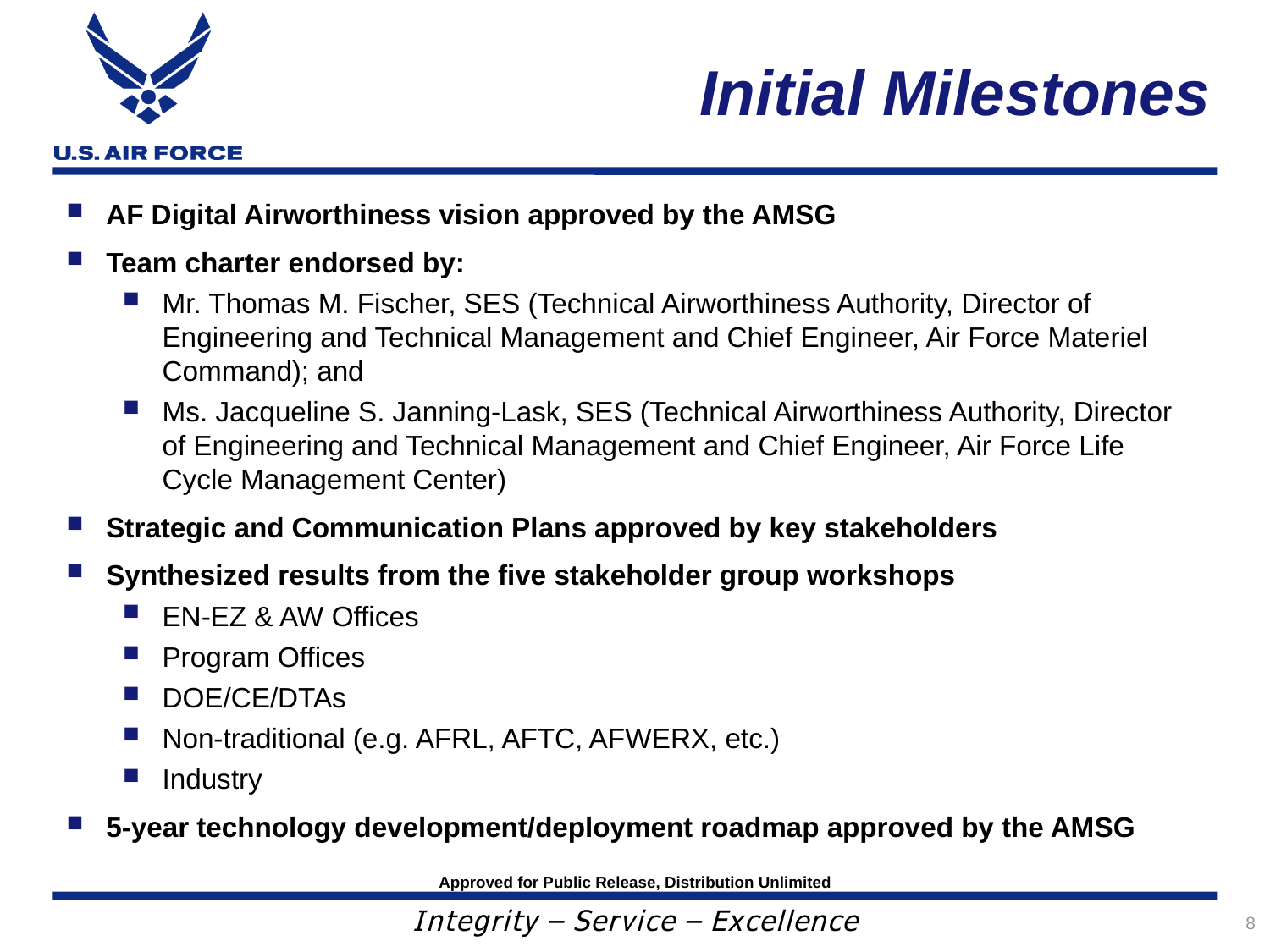

# Initial Milestones
AF Digital Airworthiness vision approved by the AMSG
Team charter endorsed by:
Mr. Thomas M. Fischer, SES (Technical Airworthiness Authority, Director of Engineering and Technical Management and Chief Engineer, Air Force Materiel Command); and
Ms. Jacqueline S. Janning‐Lask, SES (Technical Airworthiness Authority, Director of Engineering and Technical Management and Chief Engineer, Air Force Life Cycle Management Center)
Strategic and Communication Plans approved by key stakeholders
Synthesized results from the five stakeholder group workshops
EN-EZ & AW Offices
Program Offices
DOE/CE/DTAs
Non-traditional (e.g. AFRL, AFTC, AFWERX, etc.)
Industry
5‐year technology development/deployment roadmap approved by the AMSG
8